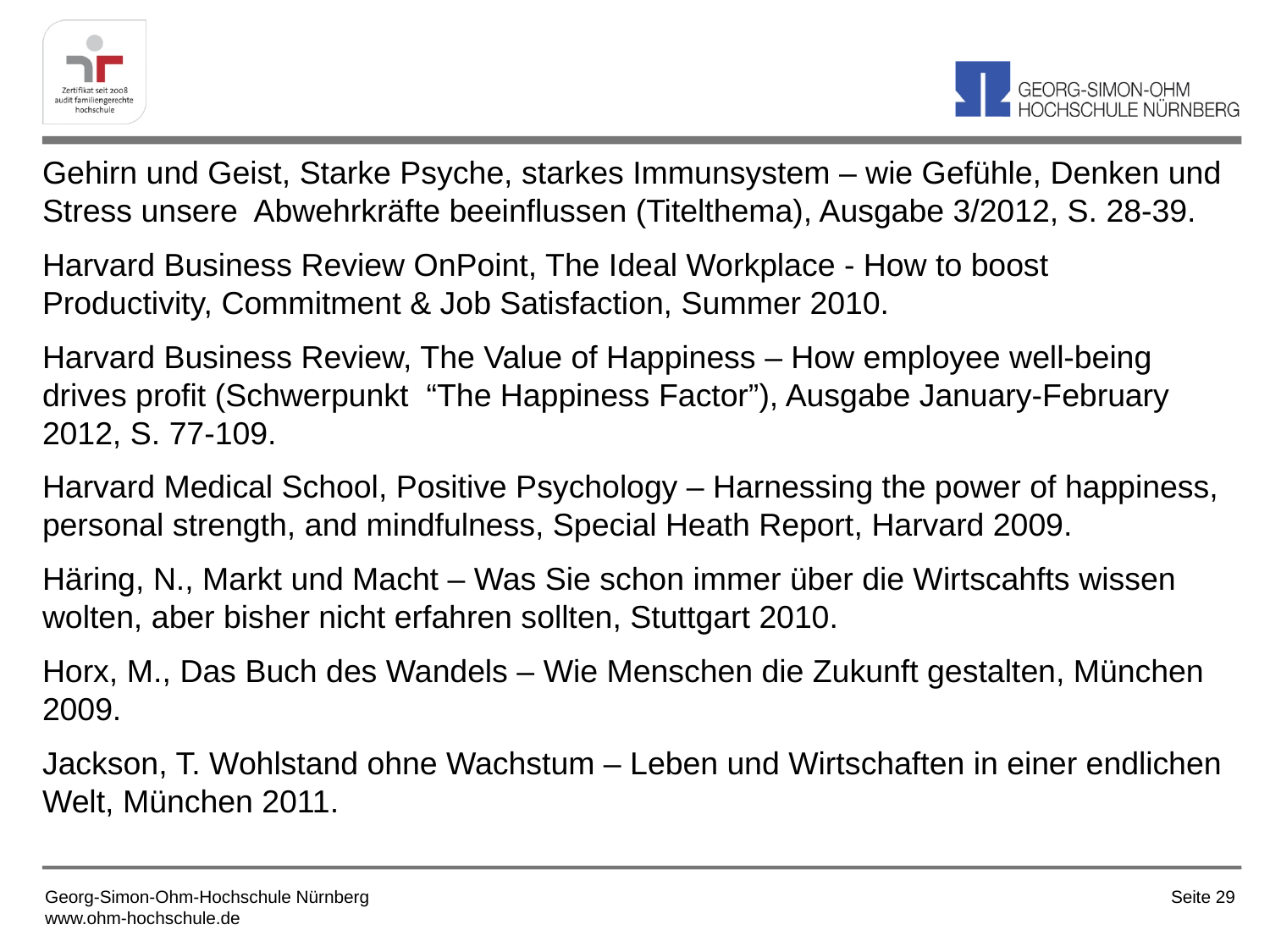

Gehirn und Geist, Starke Psyche, starkes Immunsystem – wie Gefühle, Denken und Stress unsere  Abwehrkräfte beeinflussen (Titelthema), Ausgabe 3/2012, S. 28-39.
Harvard Business Review OnPoint, The Ideal Workplace - How to boost Productivity, Commitment & Job Satisfaction, Summer 2010.
Harvard Business Review, The Value of Happiness – How employee well-being drives profit (Schwerpunkt  “The Happiness Factor”), Ausgabe January-February 2012, S. 77-109.
Harvard Medical School, Positive Psychology – Harnessing the power of happiness, personal strength, and mindfulness, Special Heath Report, Harvard 2009.
Häring, N., Markt und Macht – Was Sie schon immer über die Wirtscahfts wissen wolten, aber bisher nicht erfahren sollten, Stuttgart 2010.
Horx, M., Das Buch des Wandels – Wie Menschen die Zukunft gestalten, München 2009.
Jackson, T. Wohlstand ohne Wachstum – Leben und Wirtschaften in einer endlichen Welt, München 2011.

Georg-Simon-Ohm-Hochschule Nürnberg
www.ohm-hochschule.de
Seite 29